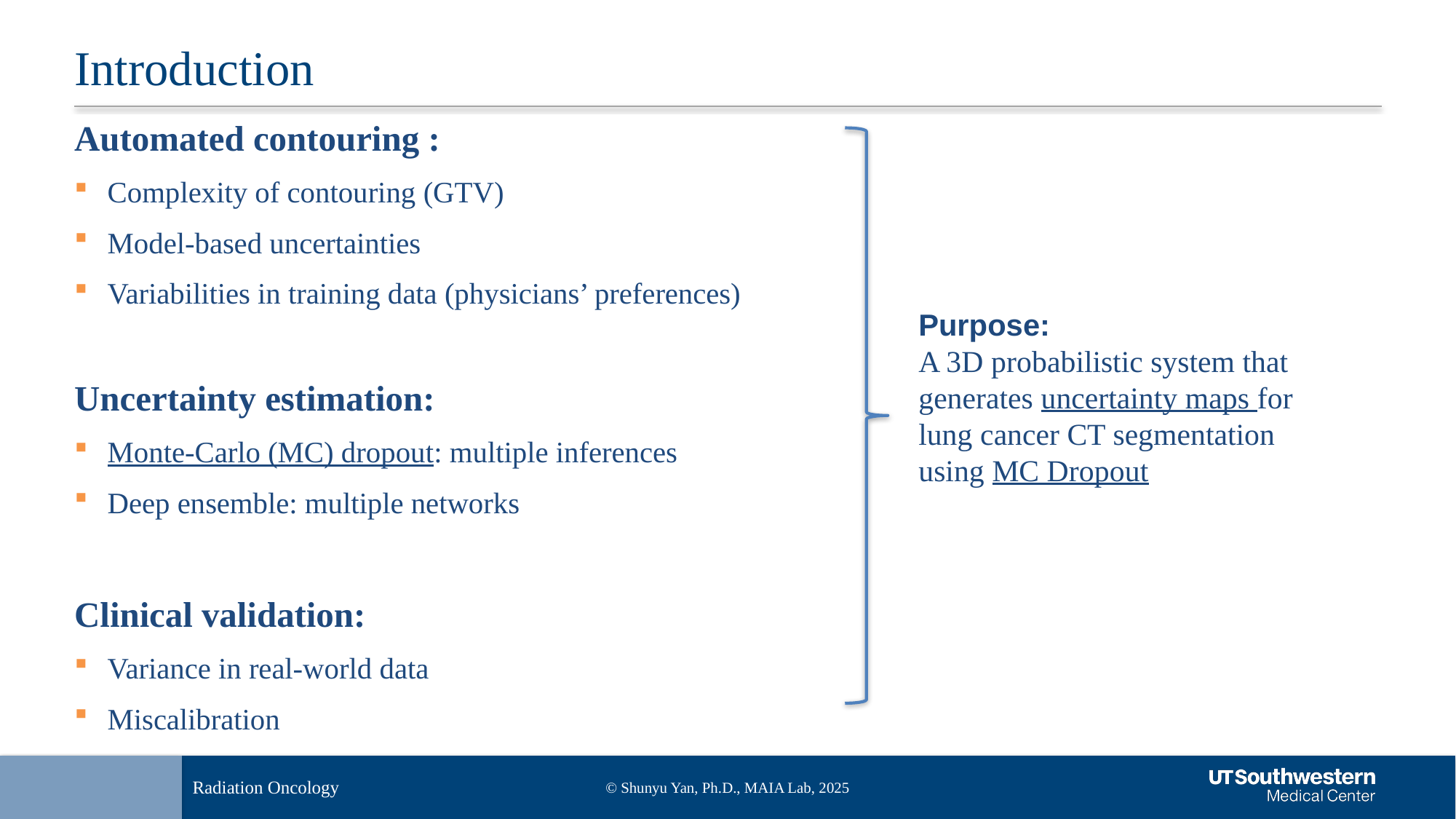

# Introduction
Automated contouring :
Complexity of contouring (GTV)
Model-based uncertainties
Variabilities in training data (physicians’ preferences)

Uncertainty estimation:
Monte-Carlo (MC) dropout: multiple inferences
Deep ensemble: multiple networks

Clinical validation:
Variance in real-world data
Miscalibration

Purpose:
A 3D probabilistic system that generates uncertainty maps for lung cancer CT segmentation using MC Dropout
© Shunyu Yan, Ph.D., MAIA Lab, 2025